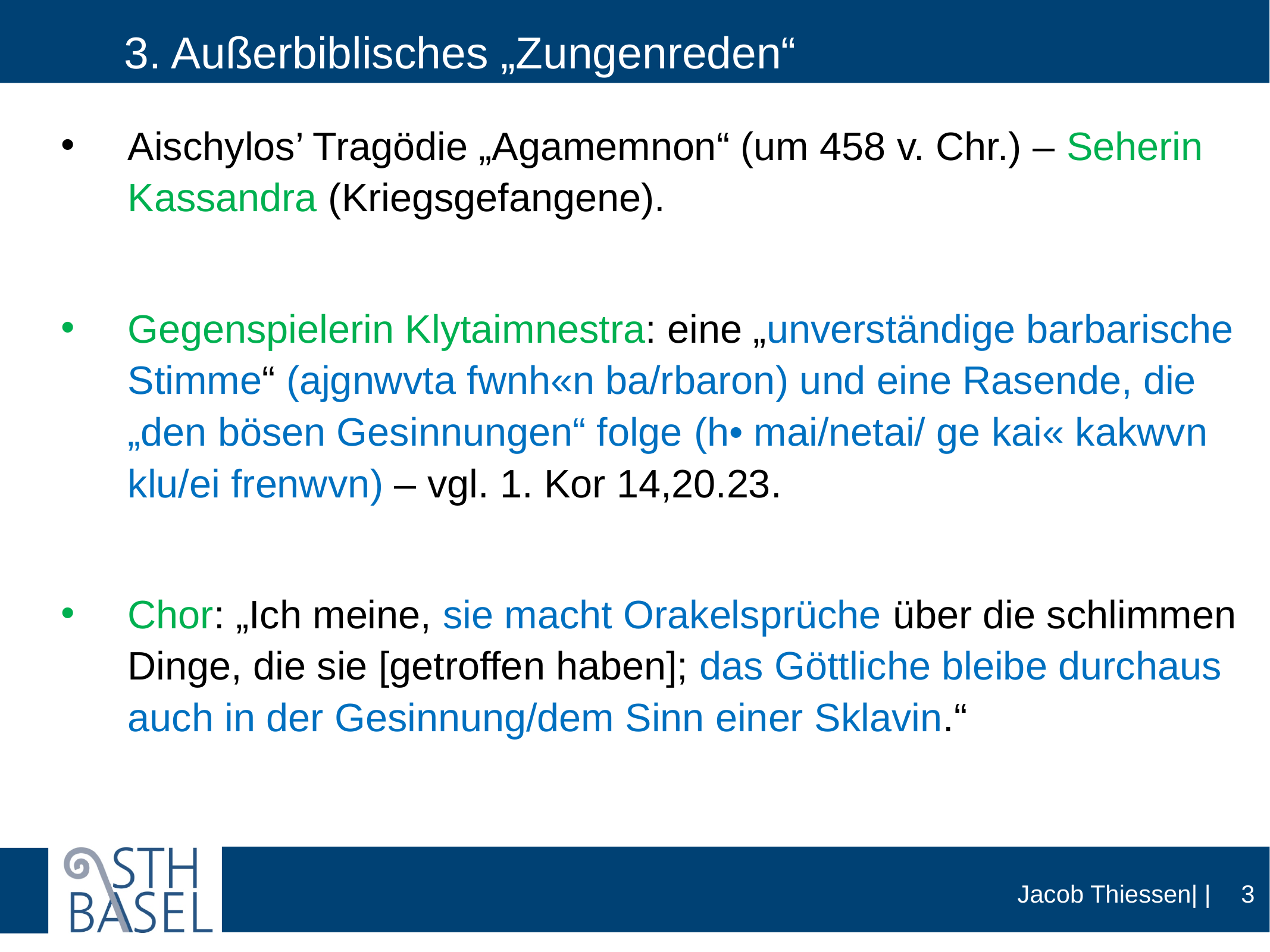

# 3. Außerbiblisches „Zungenreden“
Aischylos’ Tragödie „Agamemnon“ (um 458 v. Chr.) – Seherin Kassandra (Kriegsgefangene).
Gegenspielerin Klytaimnestra: eine „unverständige barbarische Stimme“ (ajgnwvta fwnh«n ba/rbaron) und eine Rasende, die „den bösen Gesinnungen“ folge (h• mai/netai/ ge kai« kakwvn klu/ei frenwvn) – vgl. 1. Kor 14,20.23.
Chor: „Ich meine, sie macht Orakelsprüche über die schlimmen Dinge, die sie [getroffen haben]; das Göttliche bleibe durchaus auch in der Gesinnung/dem Sinn einer Sklavin.“
3